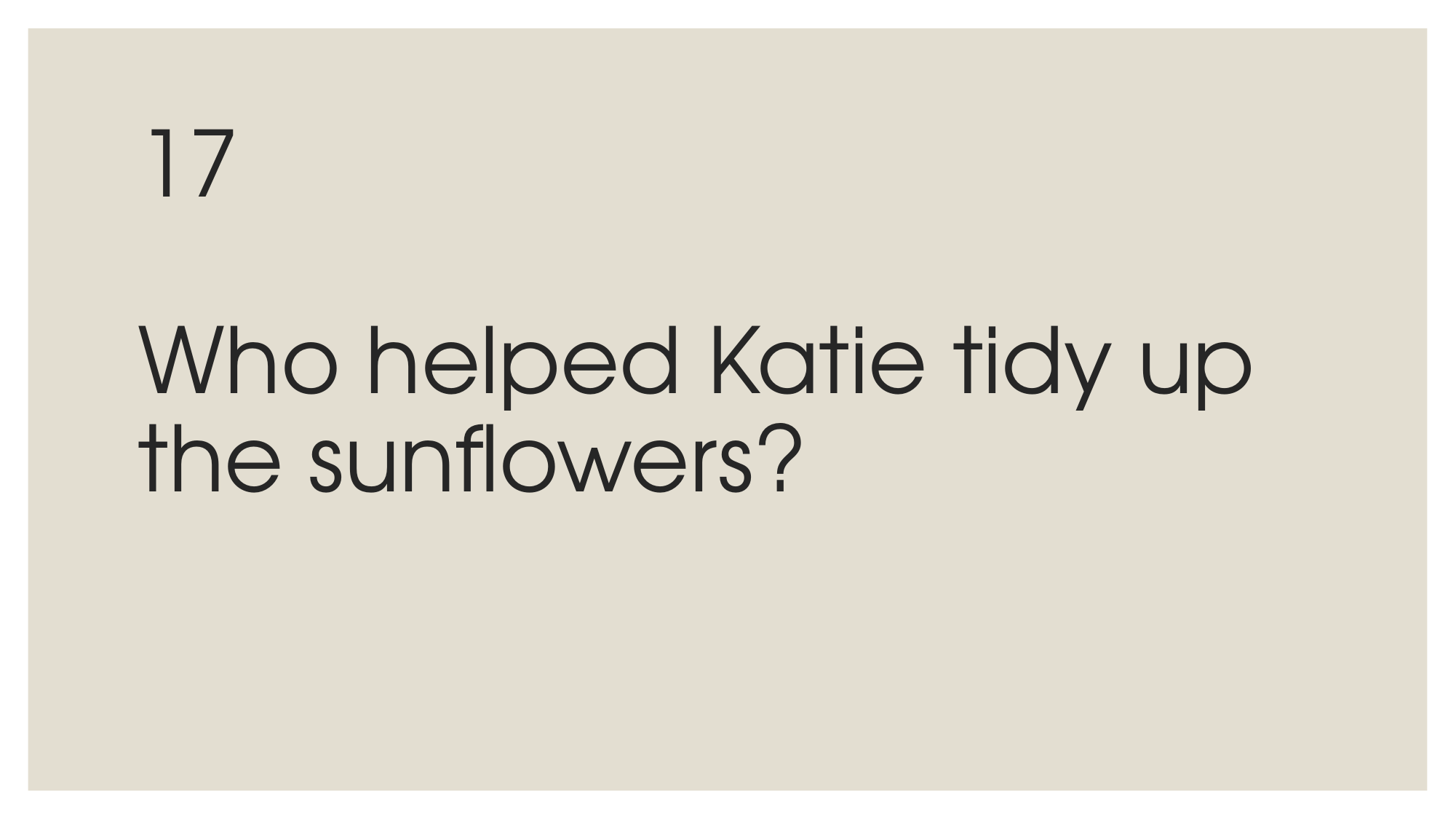

# 17 Who helped Katie tidy up the sunflowers?